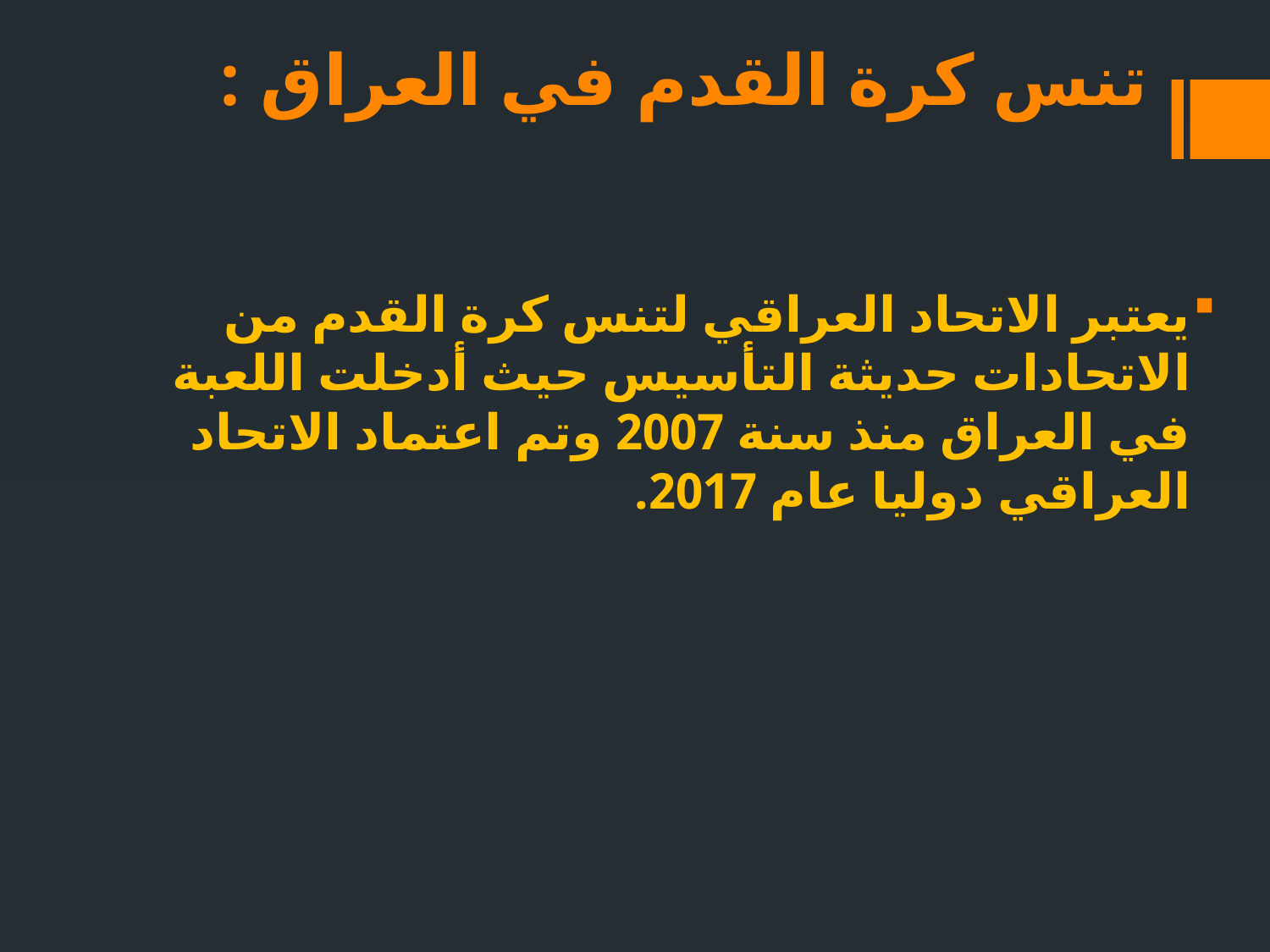

# تنس كرة القدم في العراق :
يعتبر الاتحاد العراقي لتنس كرة القدم من الاتحادات حديثة التأسيس حيث أدخلت اللعبة في العراق منذ سنة 2007 وتم اعتماد الاتحاد العراقي دوليا عام 2017.